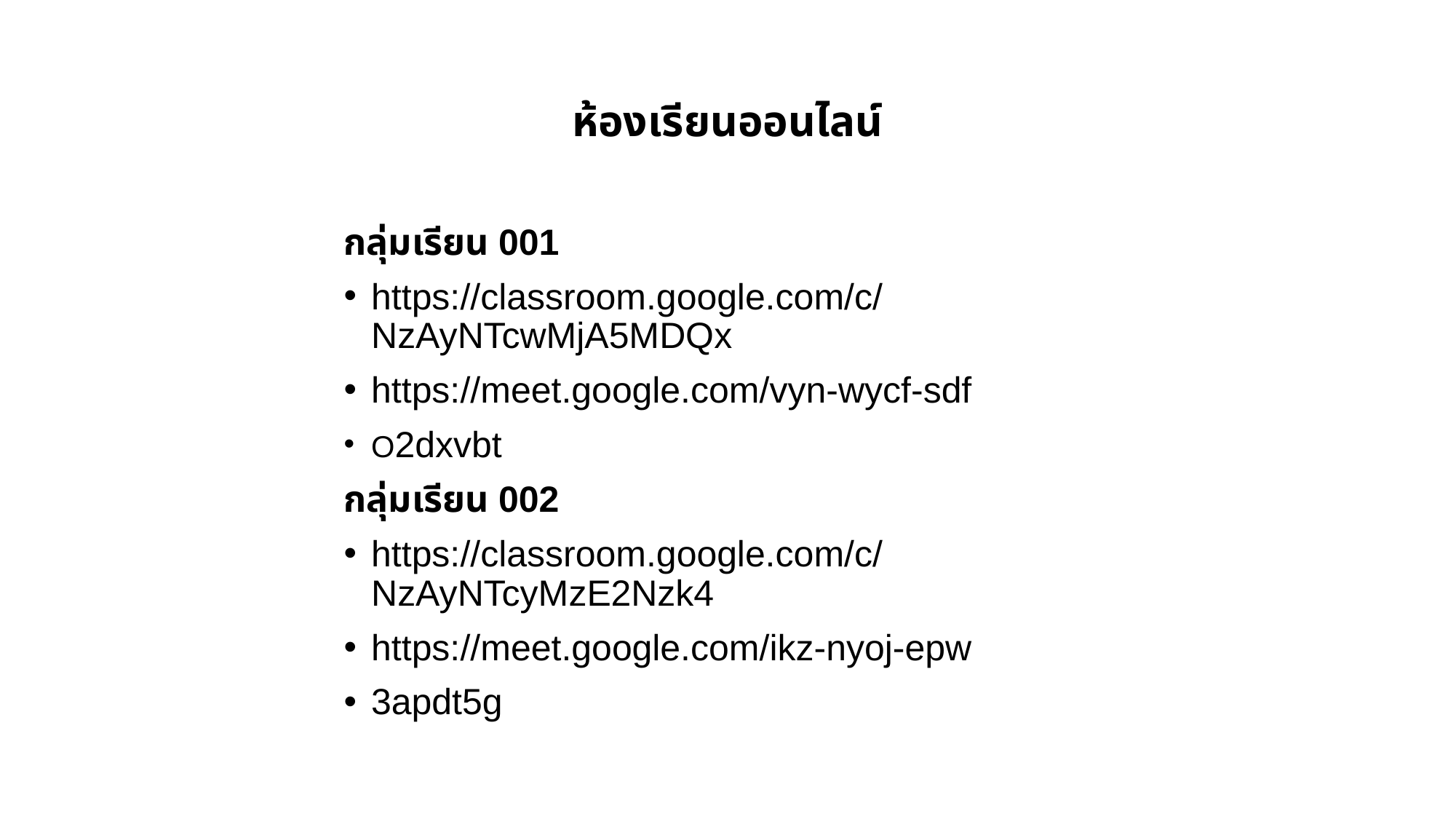

# ห้องเรียนออนไลน์
กลุ่มเรียน 001
https://classroom.google.com/c/NzAyNTcwMjA5MDQx
https://meet.google.com/vyn-wycf-sdf
O2dxvbt
กลุ่มเรียน 002
https://classroom.google.com/c/NzAyNTcyMzE2Nzk4
https://meet.google.com/ikz-nyoj-epw
3apdt5g